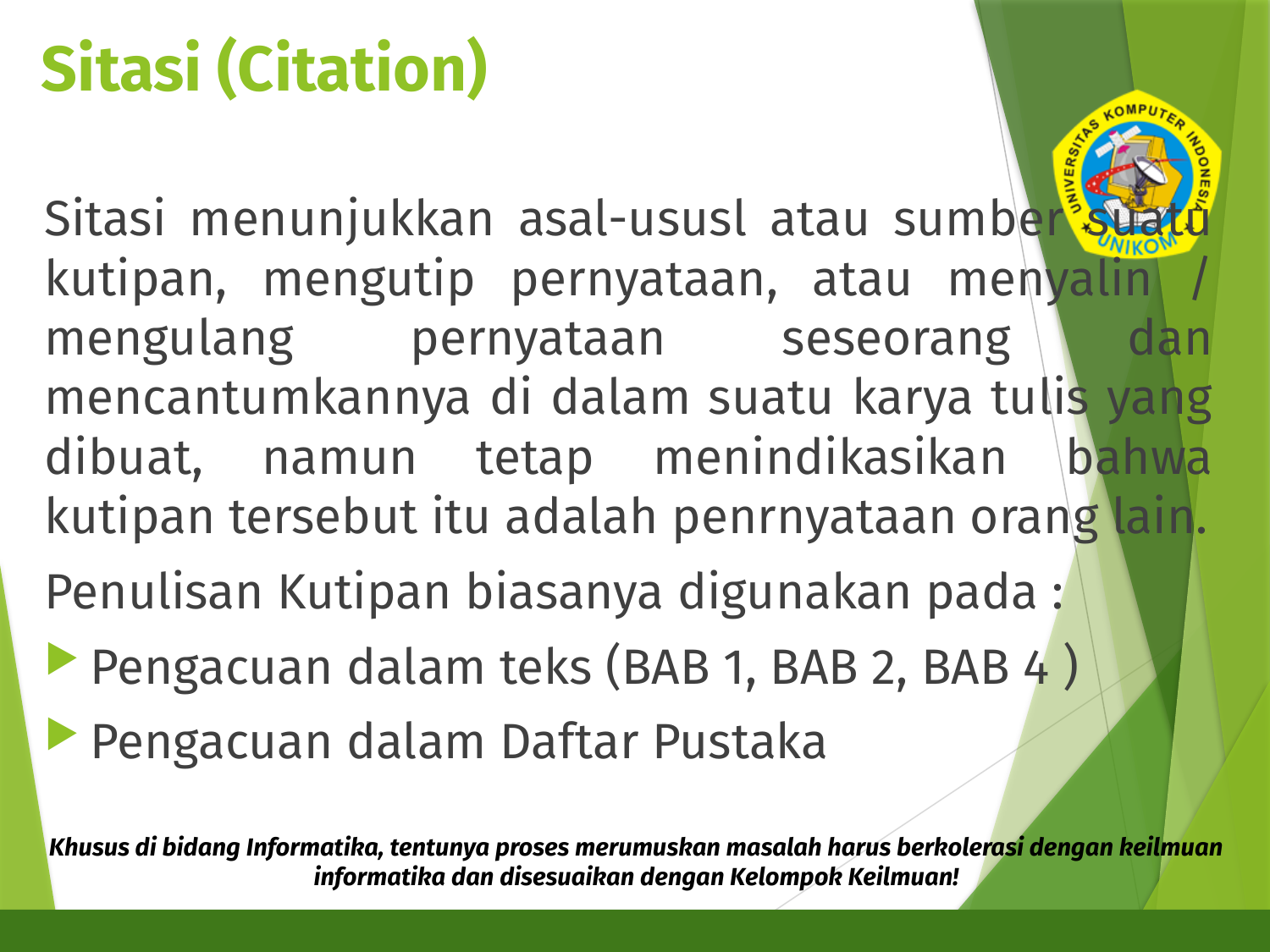

# Sitasi (Citation)
Sitasi menunjukkan asal-ususl atau sumber suatu kutipan, mengutip pernyataan, atau menyalin / mengulang pernyataan seseorang dan mencantumkannya di dalam suatu karya tulis yang dibuat, namun tetap menindikasikan bahwa kutipan tersebut itu adalah penrnyataan orang lain.
Penulisan Kutipan biasanya digunakan pada :
Pengacuan dalam teks (BAB 1, BAB 2, BAB 4 )
Pengacuan dalam Daftar Pustaka
Khusus di bidang Informatika, tentunya proses merumuskan masalah harus berkolerasi dengan keilmuan informatika dan disesuaikan dengan Kelompok Keilmuan!